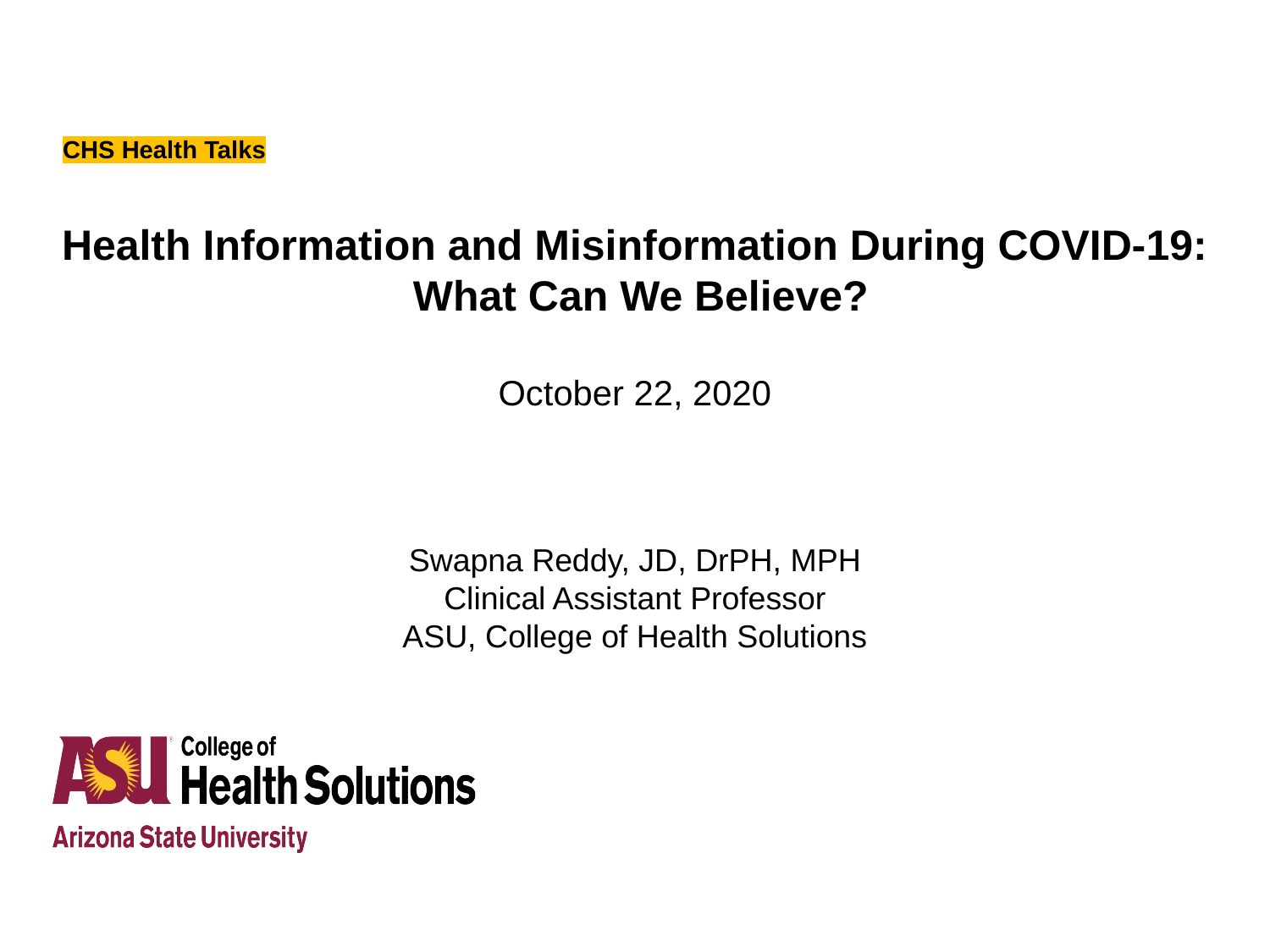

CHS Health Talks

# Health Information and Misinformation During COVID-19: What Can We Believe? October 22, 2020 Swapna Reddy, JD, DrPH, MPH Clinical Assistant Professor ASU, College of Health Solutions